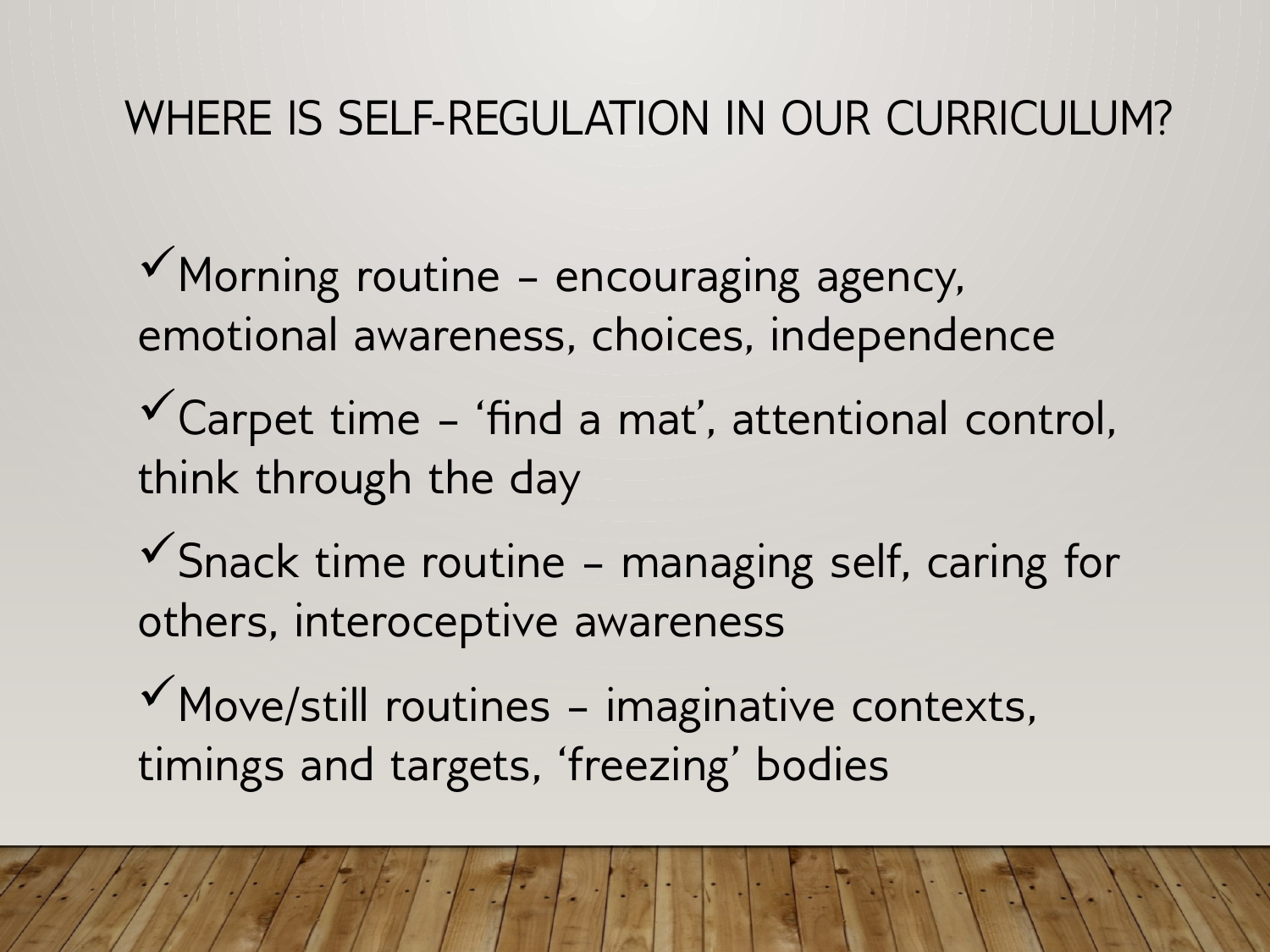

# Where is Self-Regulation in our curriculum?

Morning routine – encouraging agency, emotional awareness, choices, independence
Carpet time – ‘find a mat’, attentional control, think through the day
Snack time routine – managing self, caring for others, interoceptive awareness
Move/still routines – imaginative contexts, timings and targets, ‘freezing’ bodies